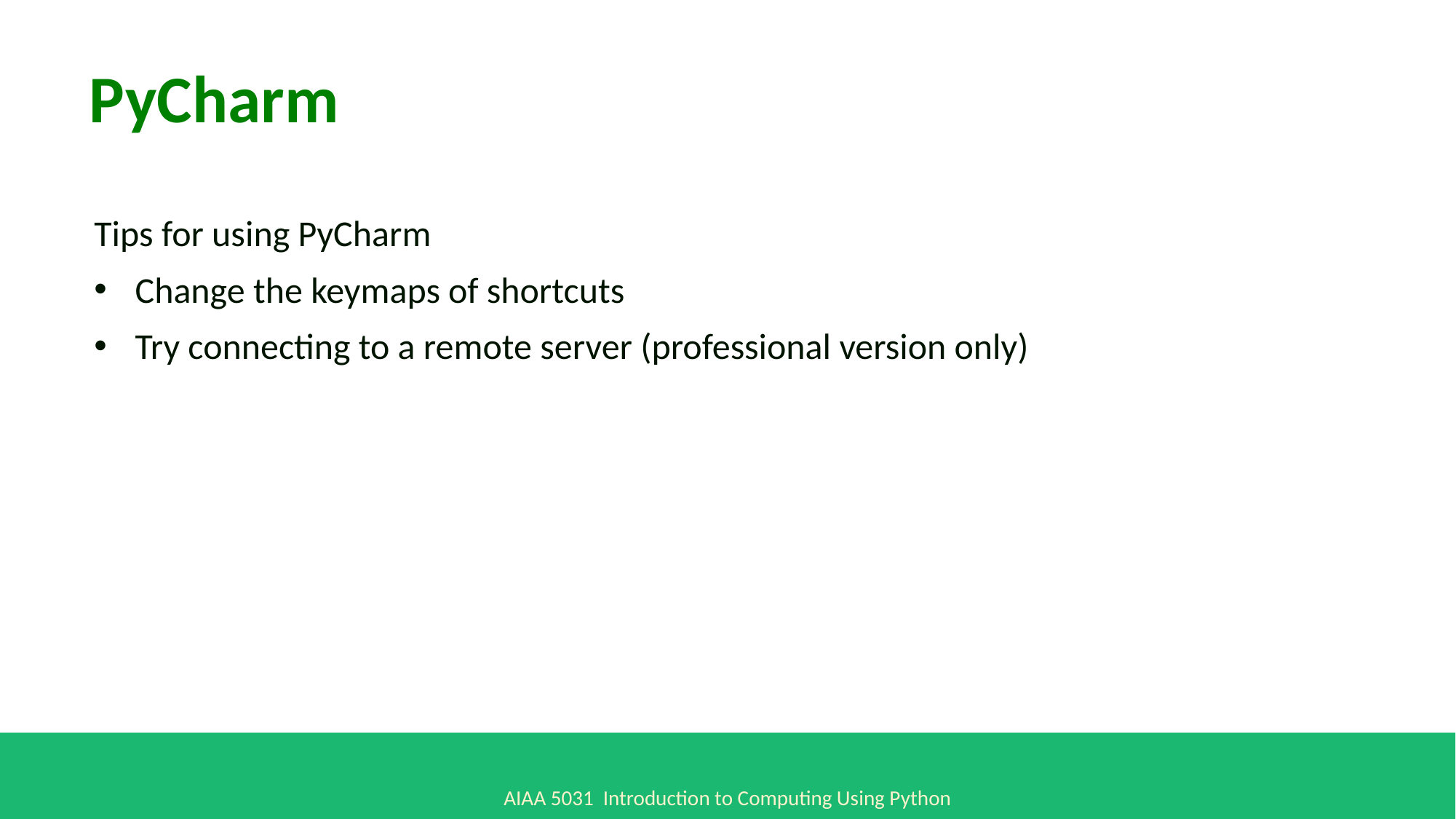

PyCharm
Tips for using PyCharm
Change the keymaps of shortcuts
Try connecting to a remote server (professional version only)
AIAA 5031  Introduction to Computing Using Python